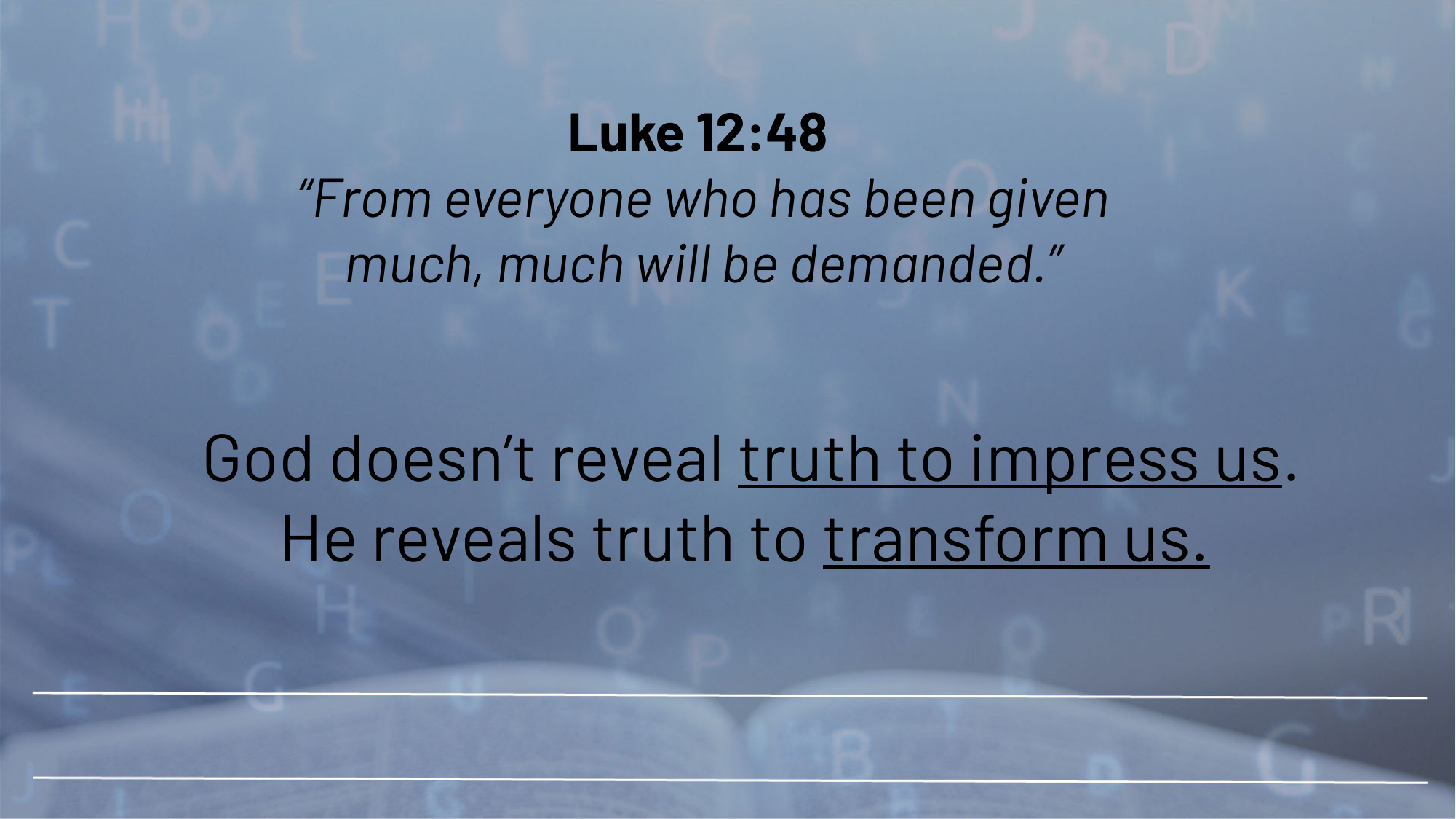

Luke 12:48
“From everyone who has been given much, much will be demanded.”
 God doesn’t reveal truth to impress us.
He reveals truth to transform us.